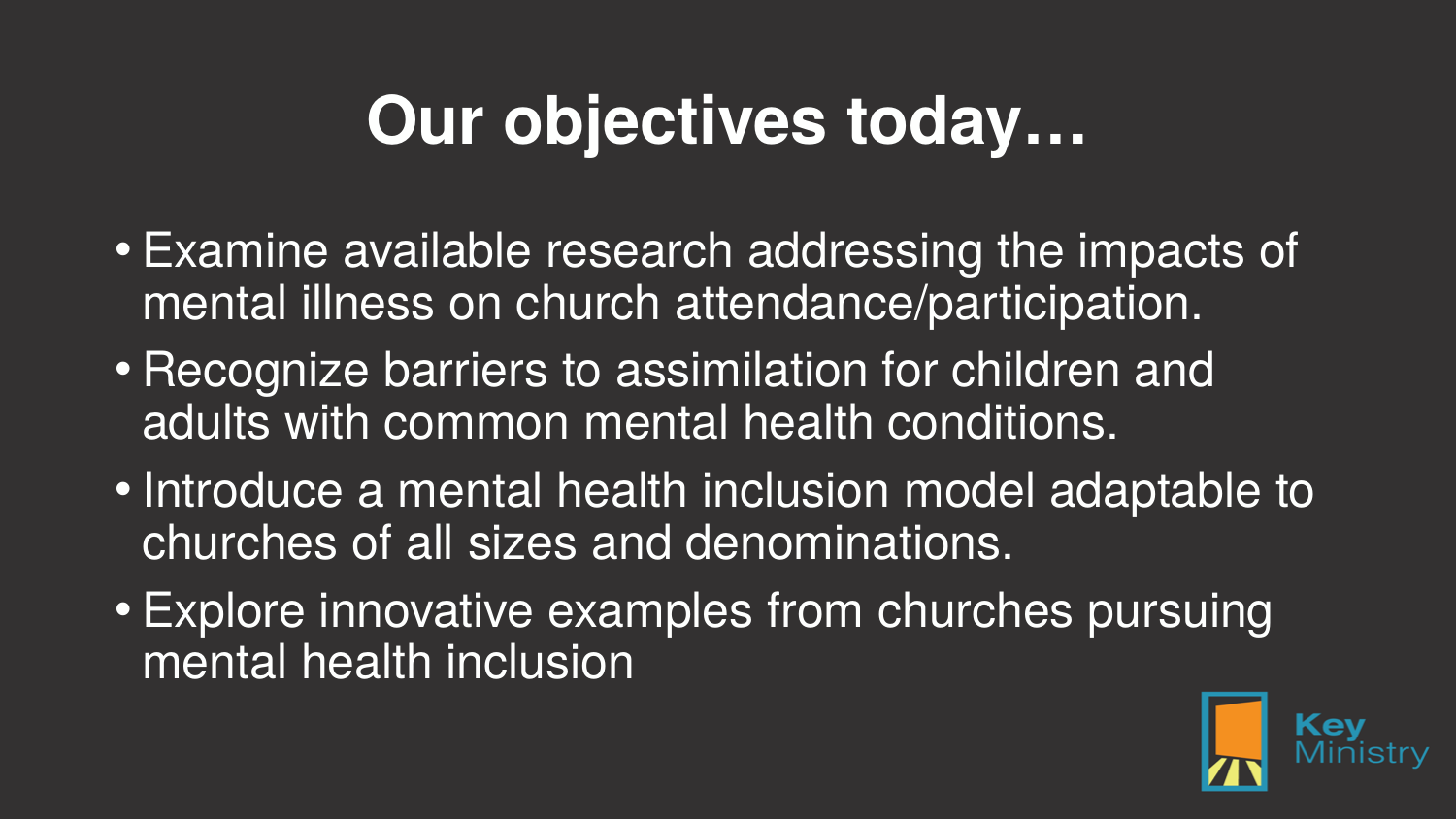

# Our objectives today…
Examine available research addressing the impacts of mental illness on church attendance/participation.
Recognize barriers to assimilation for children and adults with common mental health conditions.
Introduce a mental health inclusion model adaptable to churches of all sizes and denominations.
Explore innovative examples from churches pursuing mental health inclusion